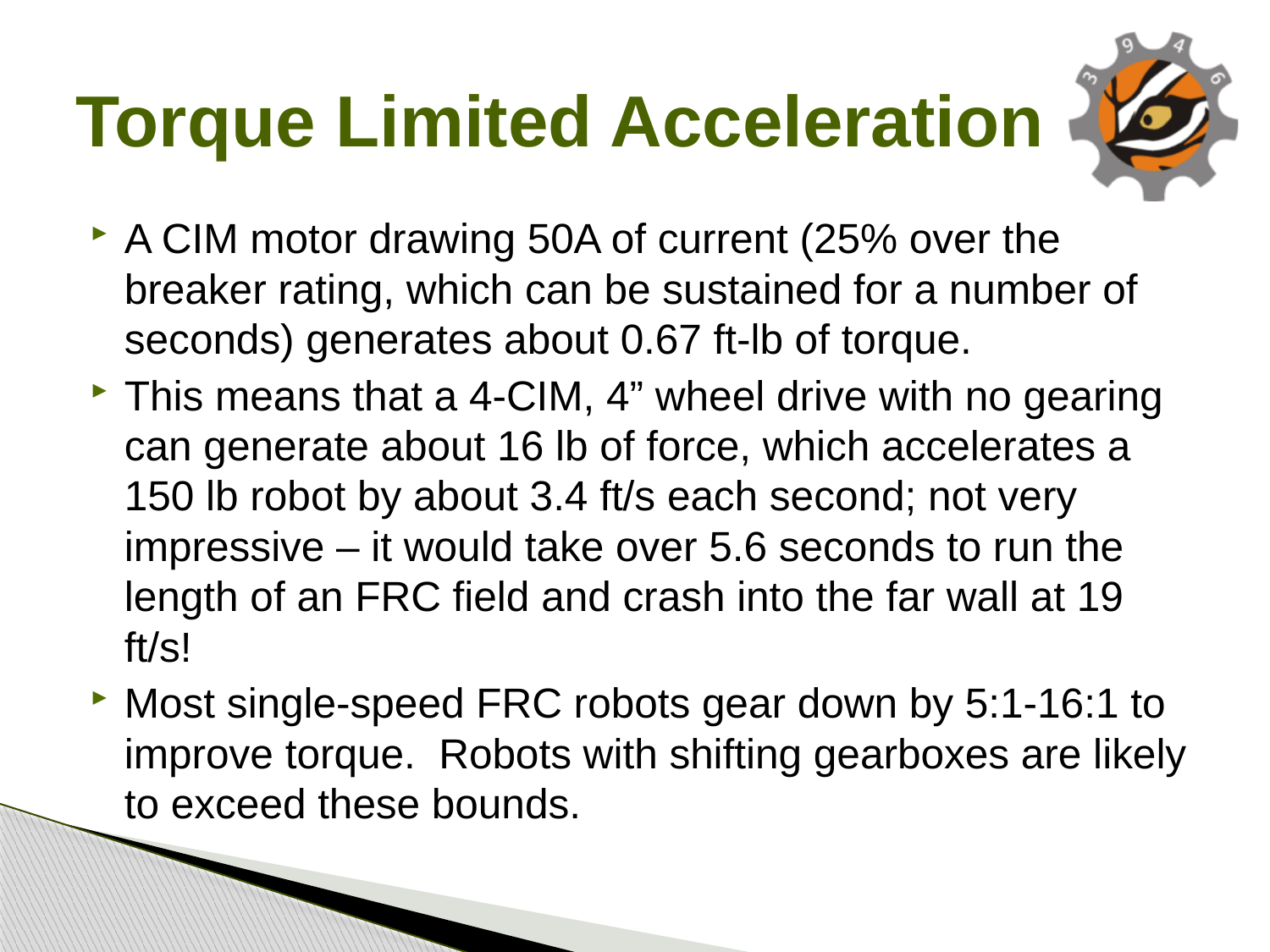

# Torque Limited Acceleration
A CIM motor drawing 50A of current (25% over the breaker rating, which can be sustained for a number of seconds) generates about 0.67 ft-lb of torque.
This means that a 4-CIM, 4” wheel drive with no gearing can generate about 16 lb of force, which accelerates a 150 lb robot by about 3.4 ft/s each second; not very impressive – it would take over 5.6 seconds to run the length of an FRC field and crash into the far wall at 19 ft/s!
Most single-speed FRC robots gear down by 5:1-16:1 to improve torque.  Robots with shifting gearboxes are likely to exceed these bounds.